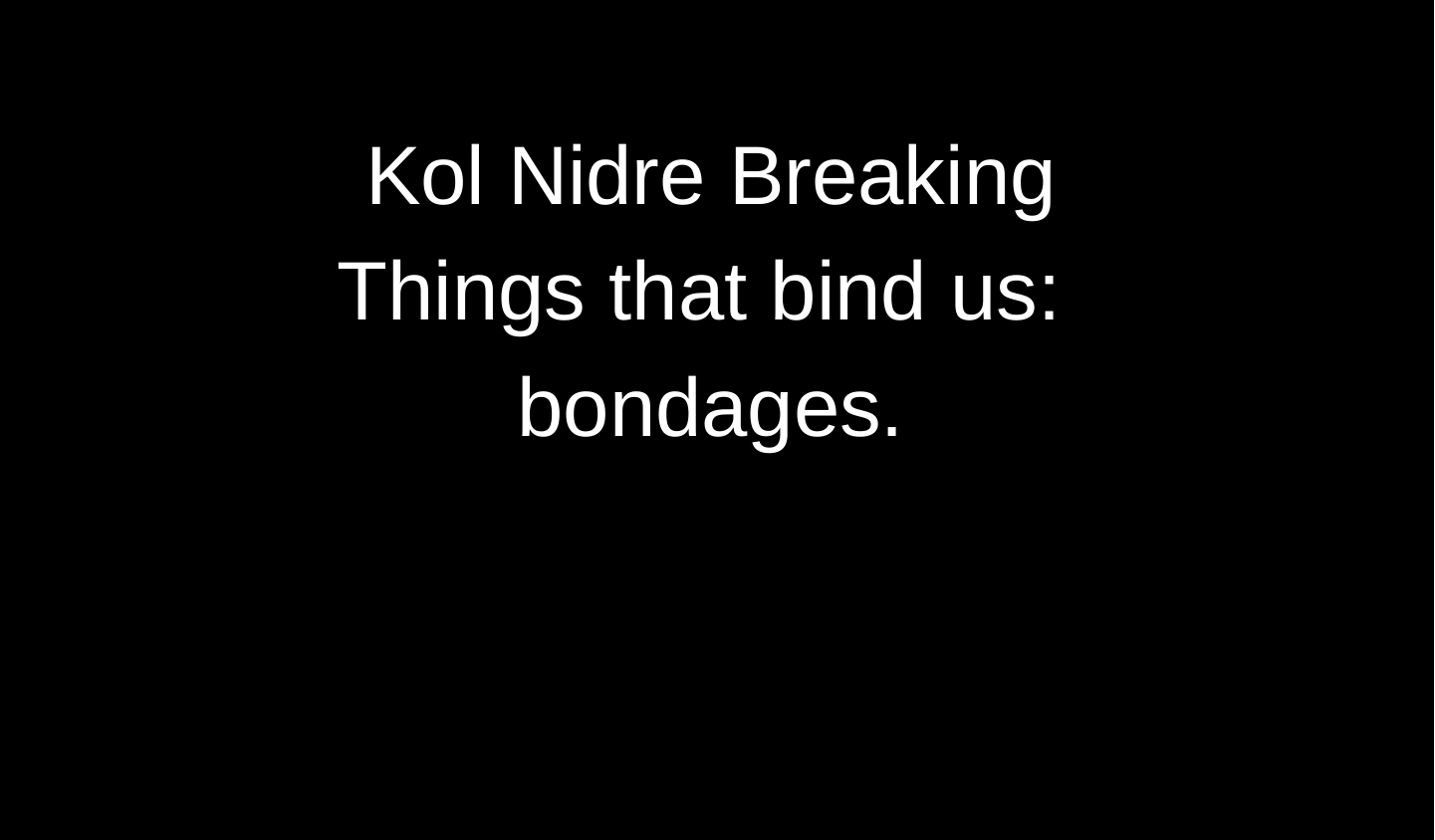

Kol Nidre Breaking
Things that bind us:
bondages.